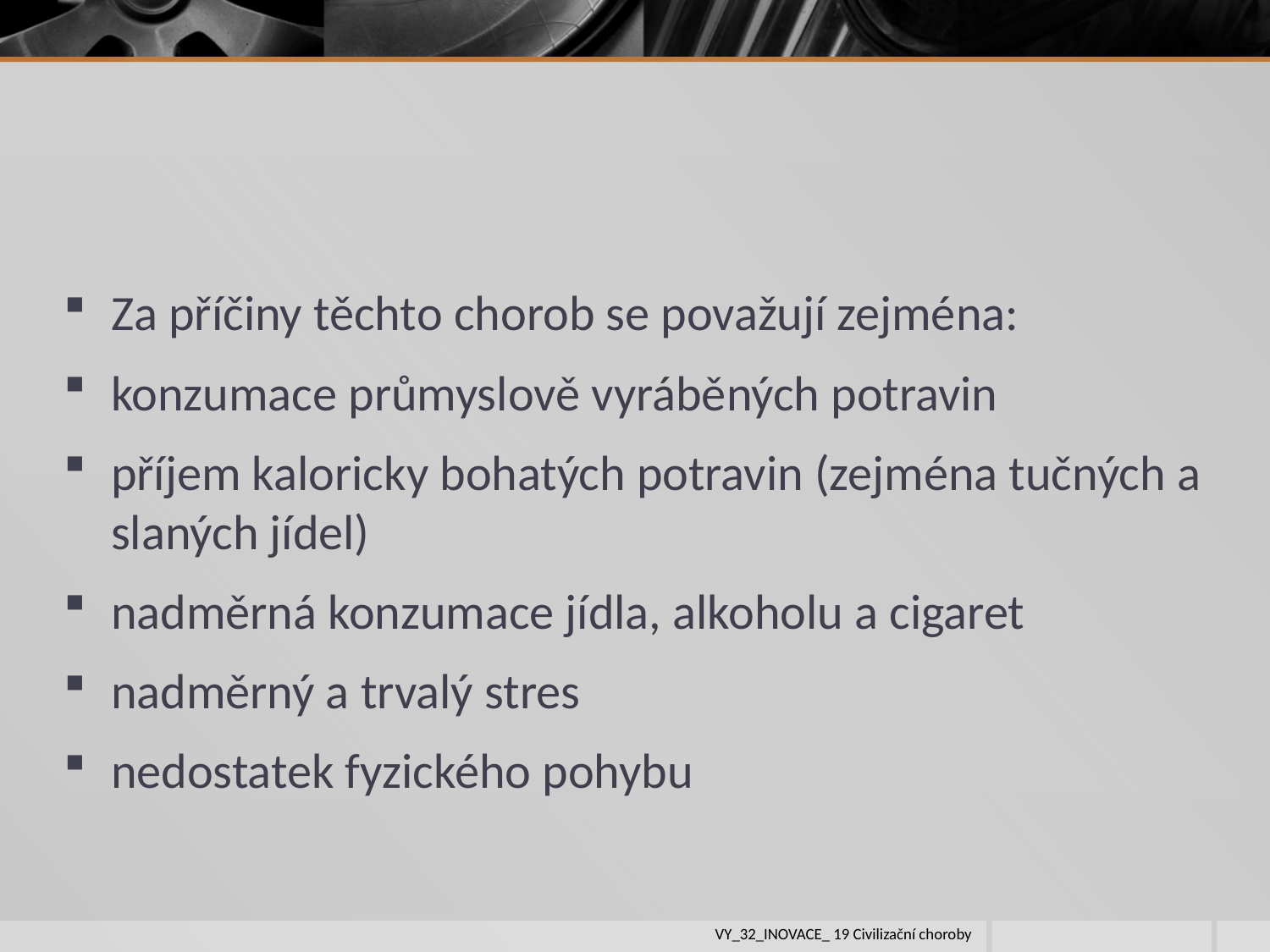

#
Za příčiny těchto chorob se považují zejména:
konzumace průmyslově vyráběných potravin
příjem kaloricky bohatých potravin (zejména tučných a slaných jídel)
nadměrná konzumace jídla, alkoholu a cigaret
nadměrný a trvalý stres
nedostatek fyzického pohybu

VY_32_INOVACE_ 19 Civilizační choroby